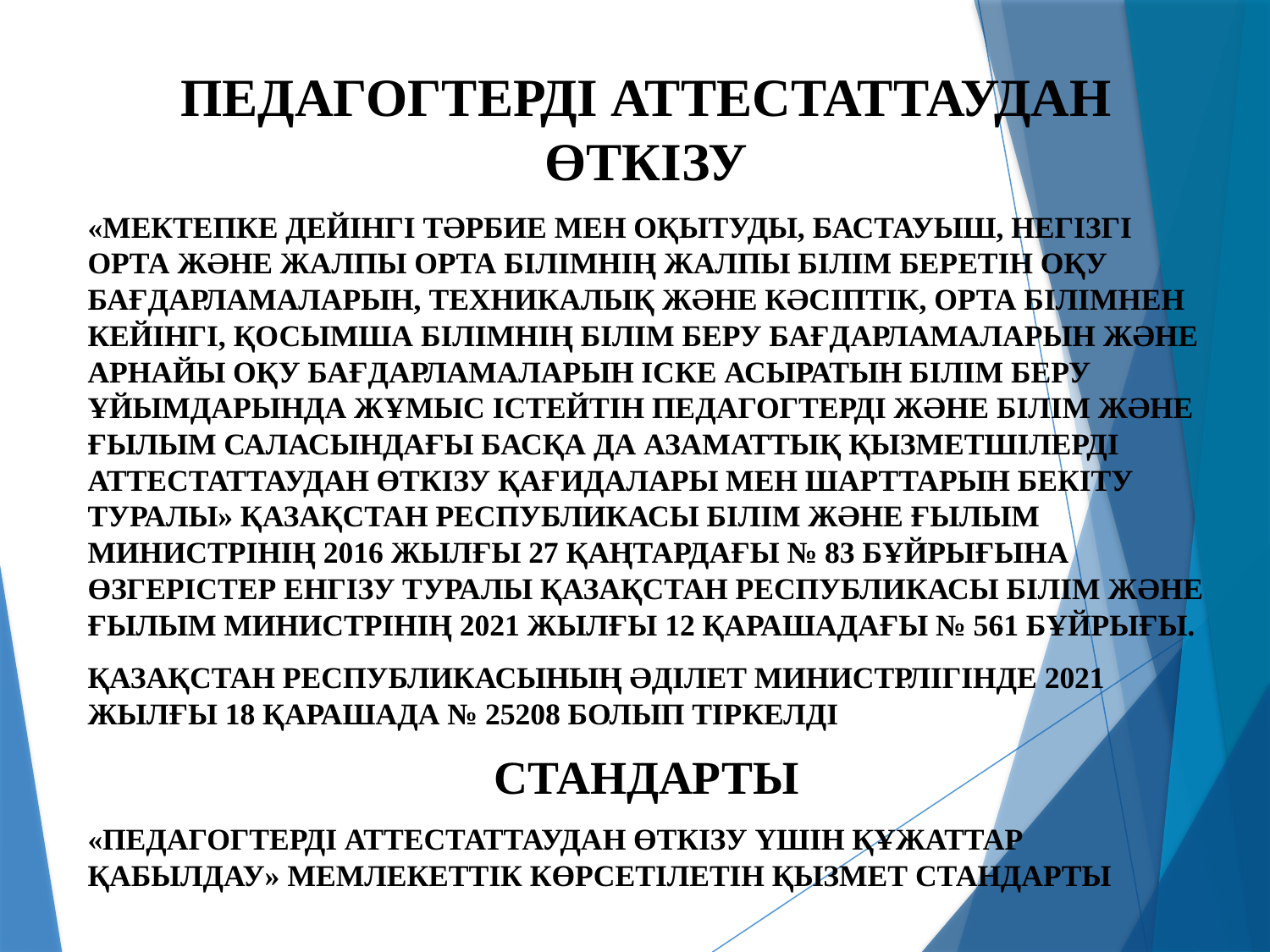

ПЕДАГОГТЕРДІ АТТЕСТАТТАУДАН ӨТКІЗУ
«МЕКТЕПКЕ ДЕЙІНГІ ТӘРБИЕ МЕН ОҚЫТУДЫ, БАСТАУЫШ, НЕГІЗГІ ОРТА ЖӘНЕ ЖАЛПЫ ОРТА БІЛІМНІҢ ЖАЛПЫ БІЛІМ БЕРЕТІН ОҚУ БАҒДАРЛАМАЛАРЫН, ТЕХНИКАЛЫҚ ЖӘНЕ КӘСІПТІК, ОРТА БІЛІМНЕН КЕЙІНГІ, ҚОСЫМША БІЛІМНІҢ БІЛІМ БЕРУ БАҒДАРЛАМАЛАРЫН ЖӘНЕ АРНАЙЫ ОҚУ БАҒДАРЛАМАЛАРЫН ІСКЕ АСЫРАТЫН БІЛІМ БЕРУ ҰЙЫМДАРЫНДА ЖҰМЫС ІСТЕЙТІН ПЕДАГОГТЕРДІ ЖӘНЕ БІЛІМ ЖӘНЕ ҒЫЛЫМ САЛАСЫНДАҒЫ БАСҚА ДА АЗАМАТТЫҚ ҚЫЗМЕТШІЛЕРДІ АТТЕСТАТТАУДАН ӨТКІЗУ ҚАҒИДАЛАРЫ МЕН ШАРТТАРЫН БЕКІТУ ТУРАЛЫ» ҚАЗАҚСТАН РЕСПУБЛИКАСЫ БІЛІМ ЖӘНЕ ҒЫЛЫМ МИНИСТРІНІҢ 2016 ЖЫЛҒЫ 27 ҚАҢТАРДАҒЫ № 83 БҰЙРЫҒЫНА ӨЗГЕРІСТЕР ЕНГІЗУ ТУРАЛЫ ҚАЗАҚСТАН РЕСПУБЛИКАСЫ БІЛІМ ЖӘНЕ ҒЫЛЫМ МИНИСТРІНІҢ 2021 ЖЫЛҒЫ 12 ҚАРАШАДАҒЫ № 561 БҰЙРЫҒЫ.
ҚАЗАҚСТАН РЕСПУБЛИКАСЫНЫҢ ӘДІЛЕТ МИНИСТРЛІГІНДЕ 2021 ЖЫЛҒЫ 18 ҚАРАШАДА № 25208 БОЛЫП ТІРКЕЛДІ
СТАНДАРТЫ
«ПЕДАГОГТЕРДІ АТТЕСТАТТАУДАН ӨТКІЗУ ҮШІН ҚҰЖАТТАР ҚАБЫЛДАУ» МЕМЛЕКЕТТІК КӨРСЕТІЛЕТІН ҚЫЗМЕТ СТАНДАРТЫ